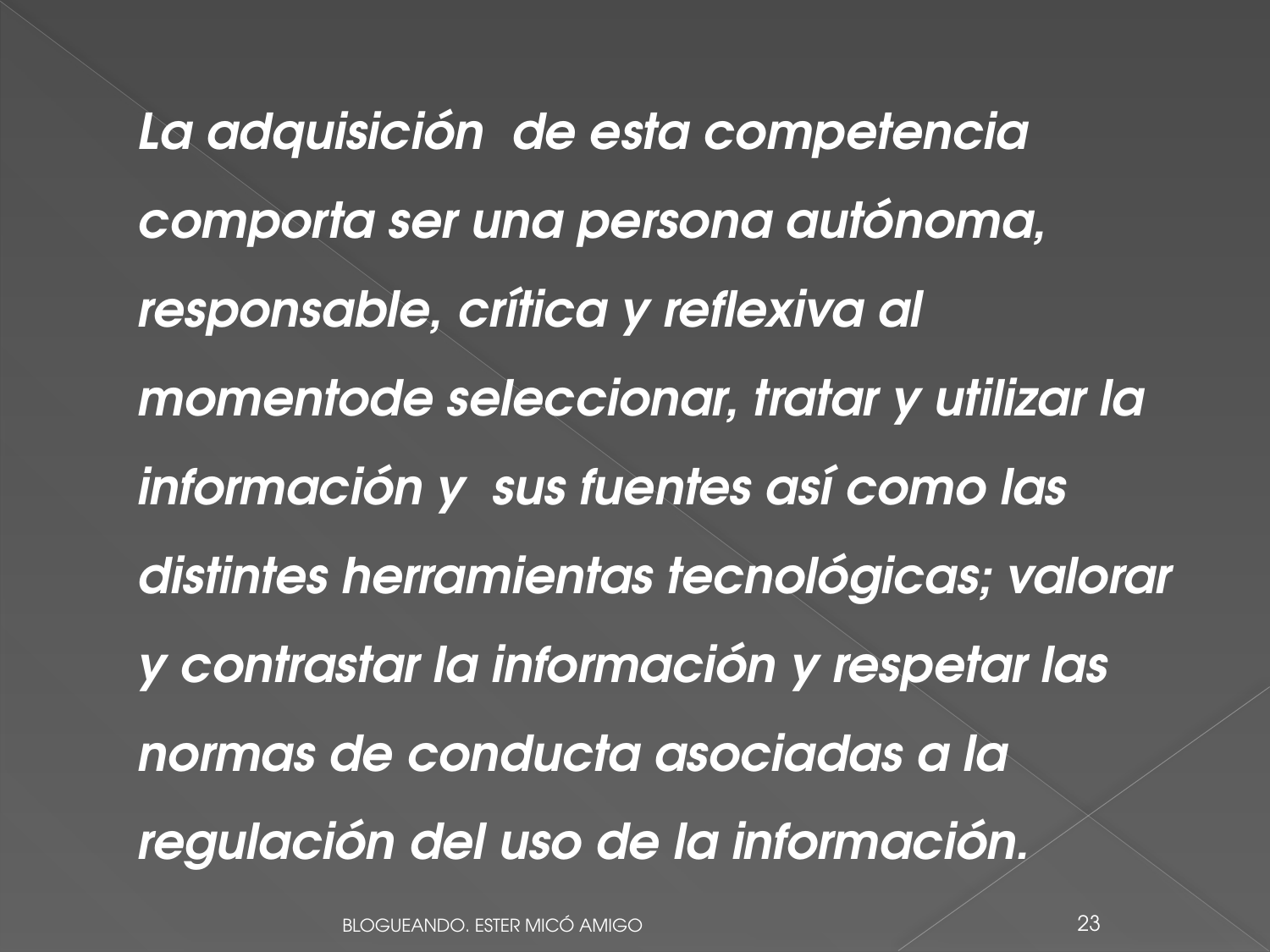

La adquisición  de esta competencia comporta ser una persona autónoma, responsable, crítica y reflexiva al momentode seleccionar, tratar y utilizar la información y  sus fuentes así como las distintes herramientas tecnológicas; valorar y contrastar la información y respetar las normas de conducta asociadas a la regulación del uso de la información.

23
BLOGUEANDO. ESTER MICÓ AMIGO